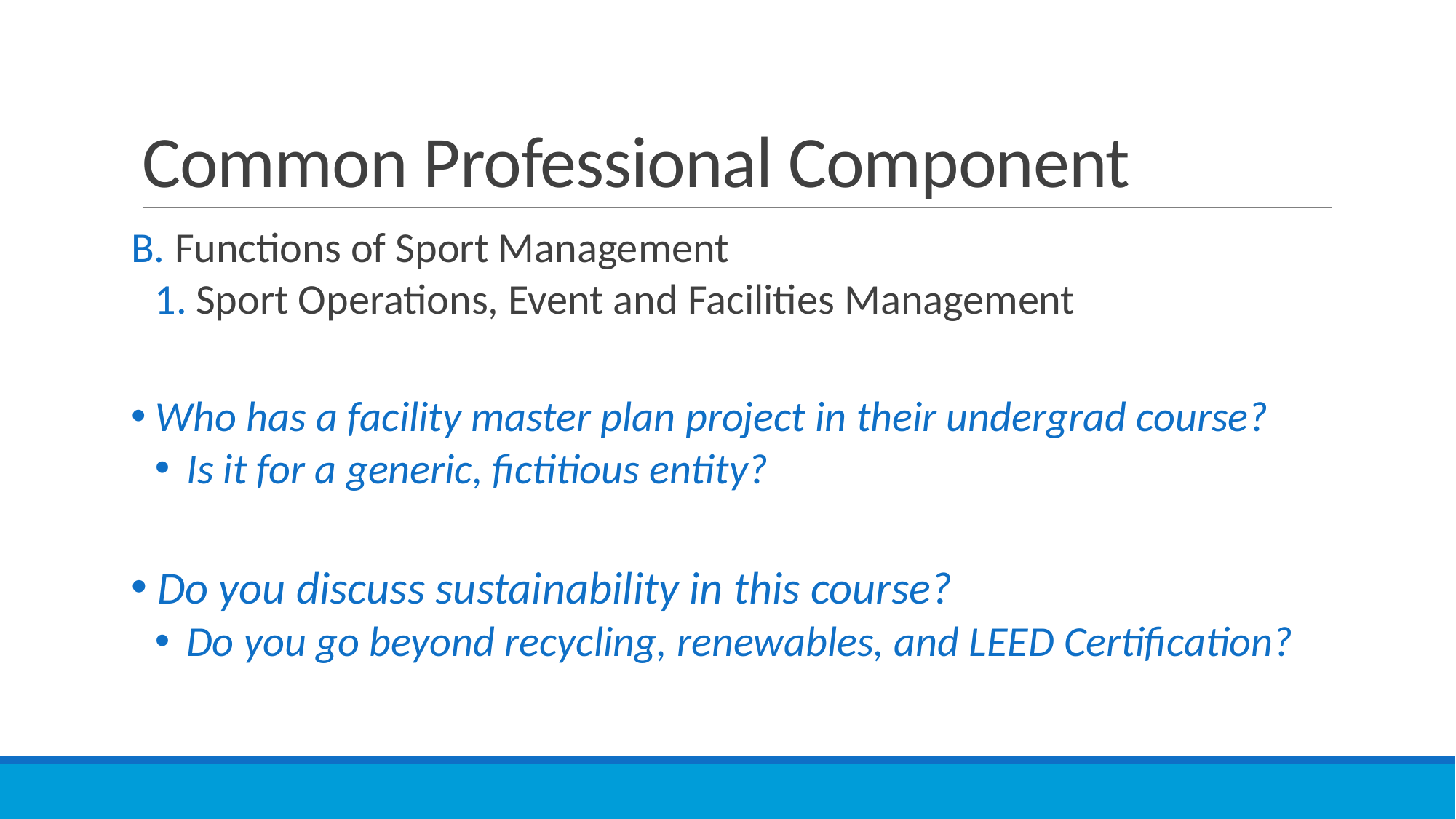

# Common Professional Component
Functions of Sport Management
Sport Operations, Event and Facilities Management

 Who has a facility master plan project in their undergrad course?
 Is it for a generic, fictitious entity?

 Do you discuss sustainability in this course?
 Do you go beyond recycling, renewables, and LEED Certification?